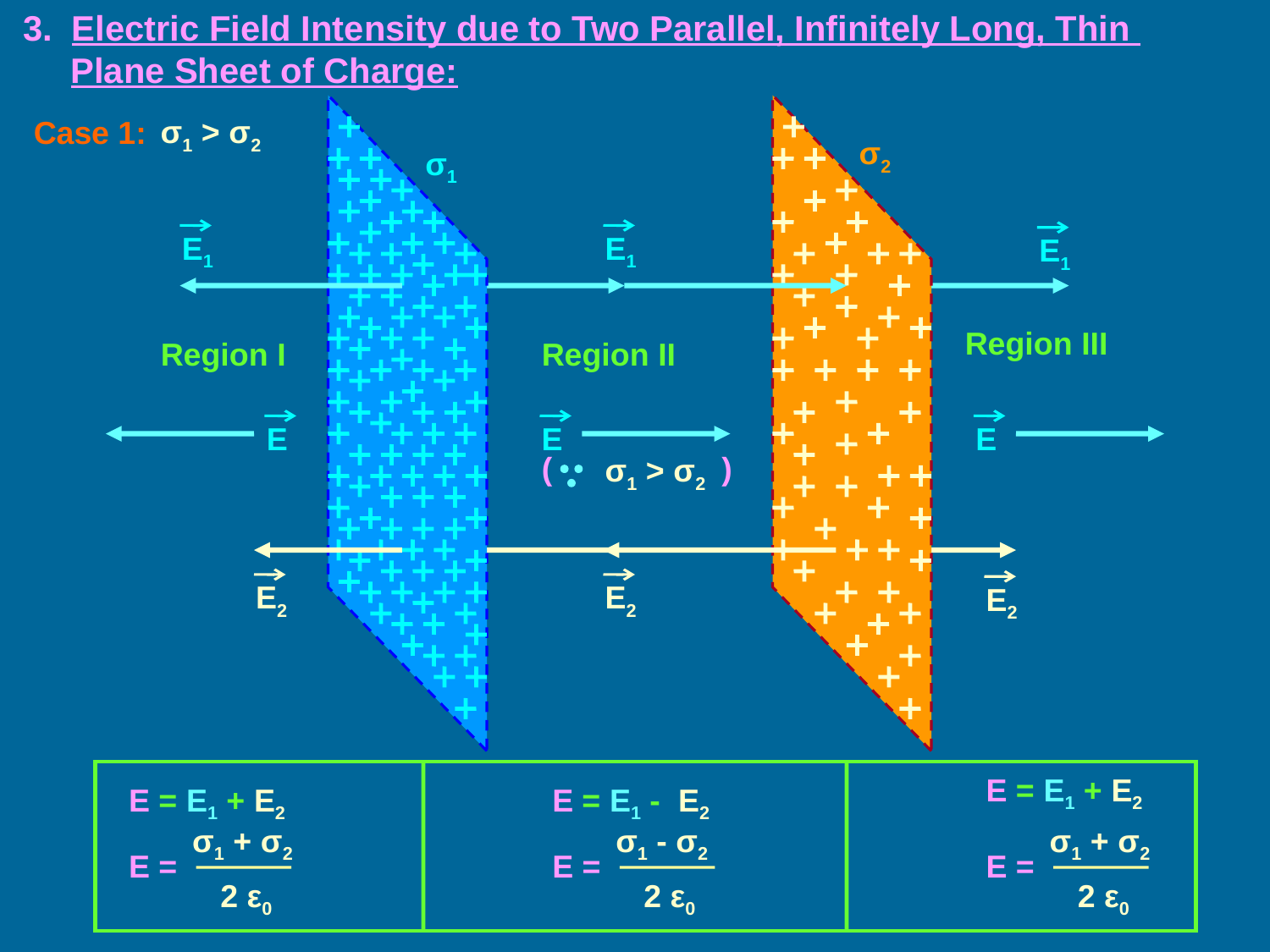

3.  Electric Field Intensity due to Two Parallel, Infinitely Long, Thin  Plane Sheet of Charge:

Case 1:
σ1 > σ2
σ2
σ1
E1

E1

E1

Region III
Region I
Region II
E

E

E

(
)
σ1 > σ2

E2

E2

E2

E = E1 + E2
σ1 + σ2
E =

2 ε0
E = E1 + E2
σ1 + σ2
E =

2 ε0
E = E1 -  E2
σ1 - σ2
E =

2 ε0